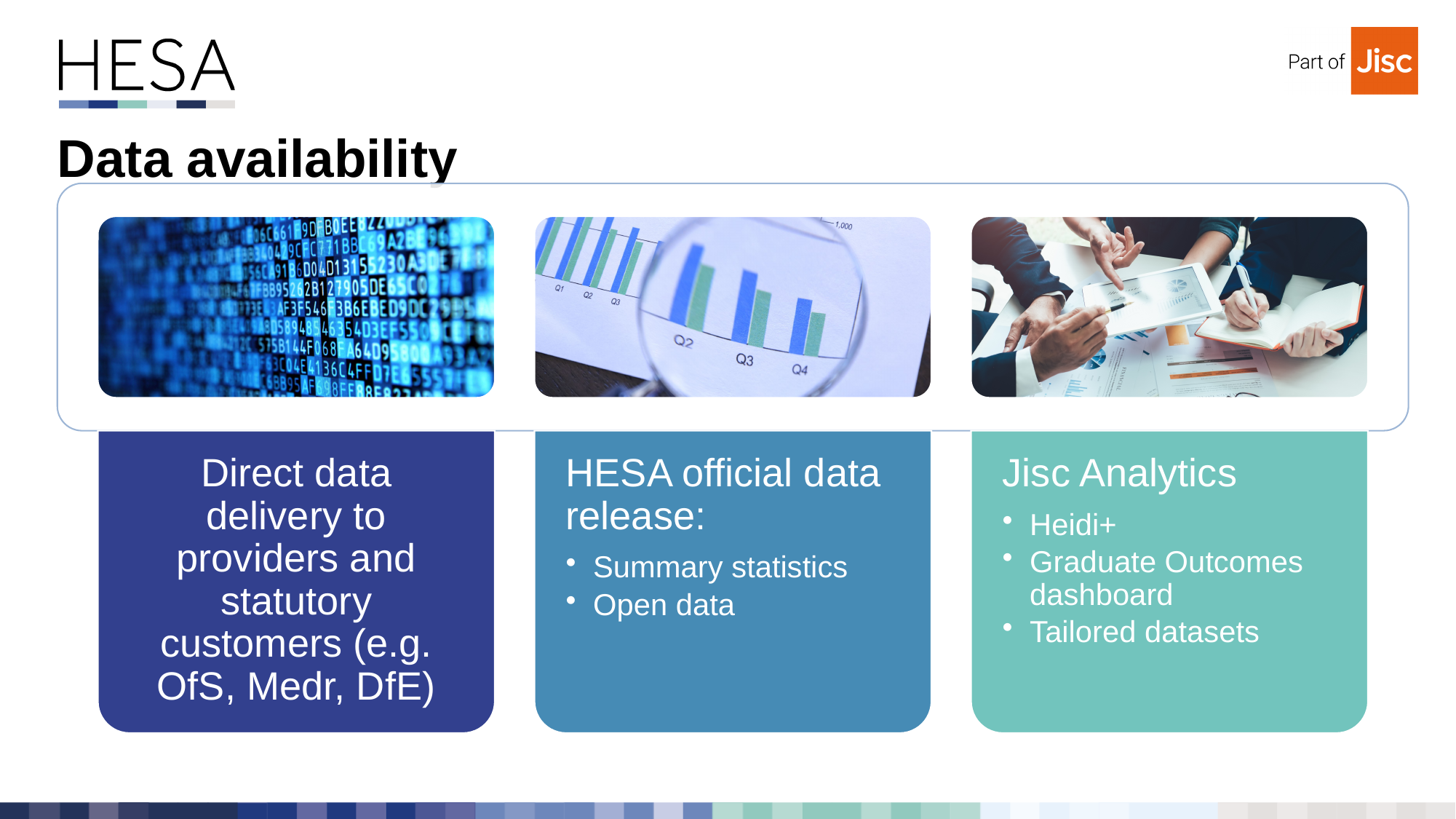

# Data availability
Direct data delivery to providers and statutory customers (e.g. OfS, Medr, DfE)
HESA official data release:
Summary statistics
Open data
Jisc Analytics
Heidi+
Graduate Outcomes dashboard
Tailored datasets